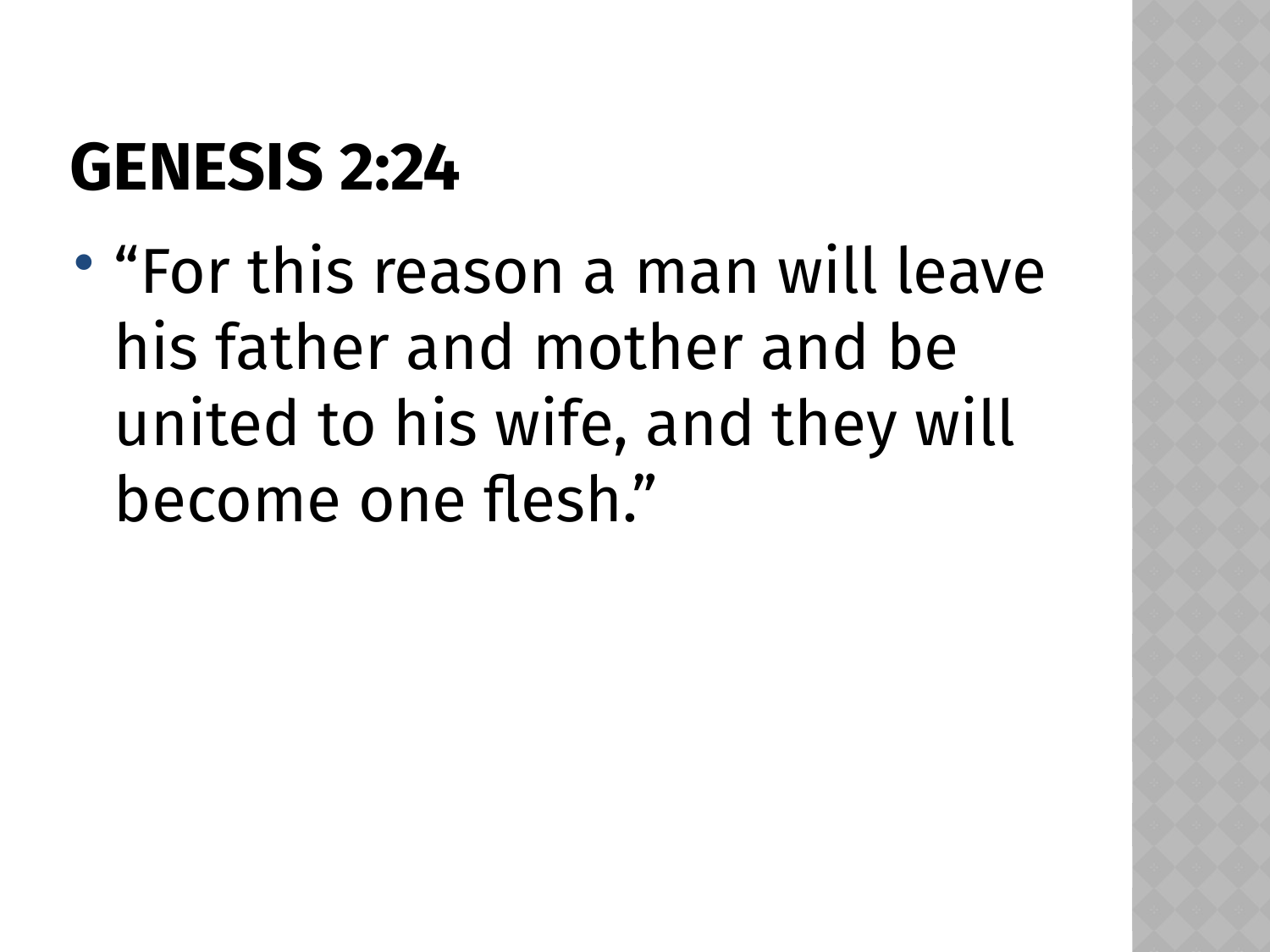

# Genesis 2:24
“For this reason a man will leave his father and mother and be united to his wife, and they will become one flesh.”